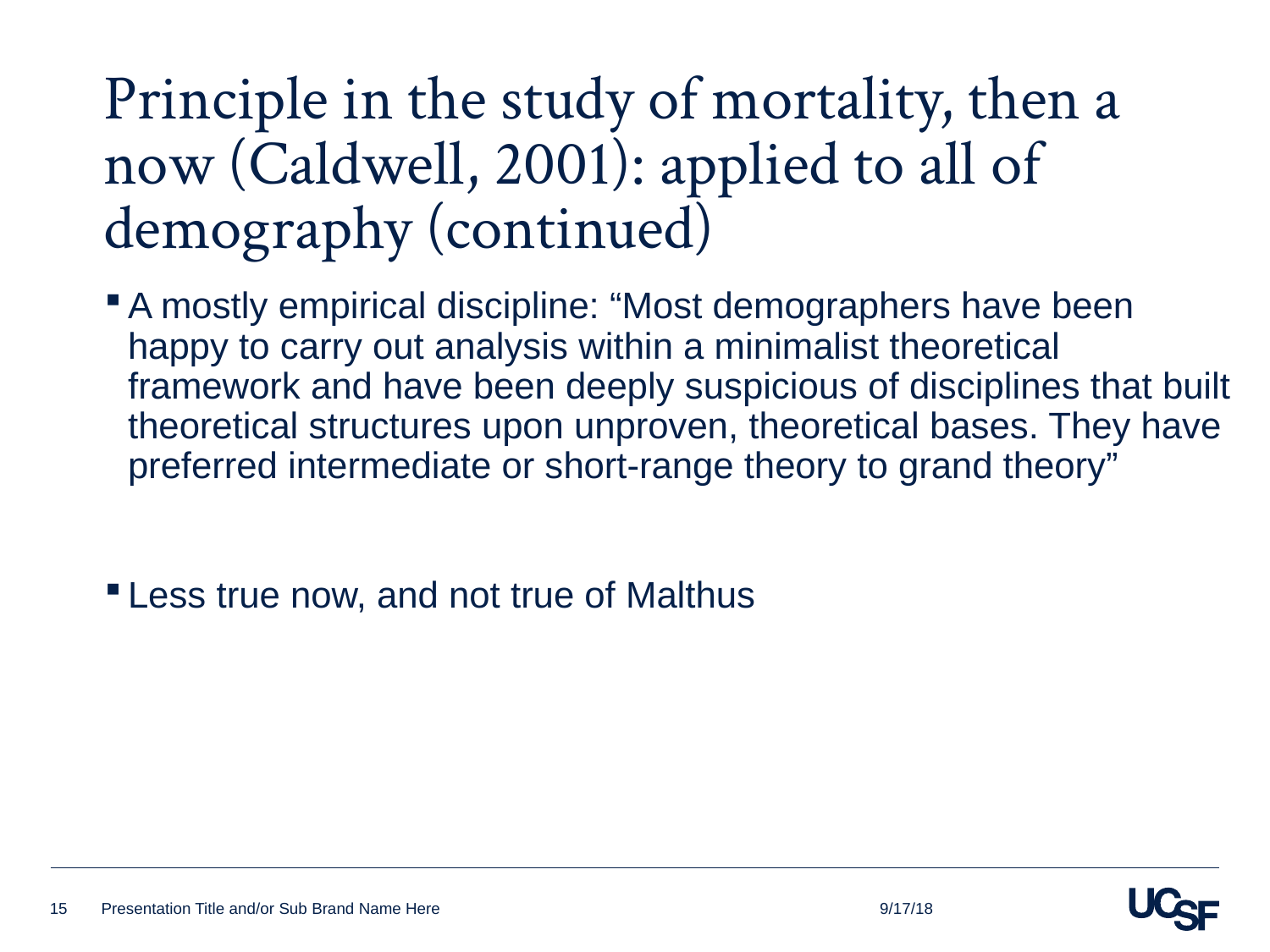

# Principle in the study of mortality, then a now (Caldwell, 2001): applied to all of demography (continued)
A mostly empirical discipline: “Most demographers have been happy to carry out analysis within a minimalist theoretical framework and have been deeply suspicious of disciplines that built theoretical structures upon unproven, theoretical bases. They have preferred intermediate or short-range theory to grand theory”

Less true now, and not true of Malthus

9/17/18
15
Presentation Title and/or Sub Brand Name Here